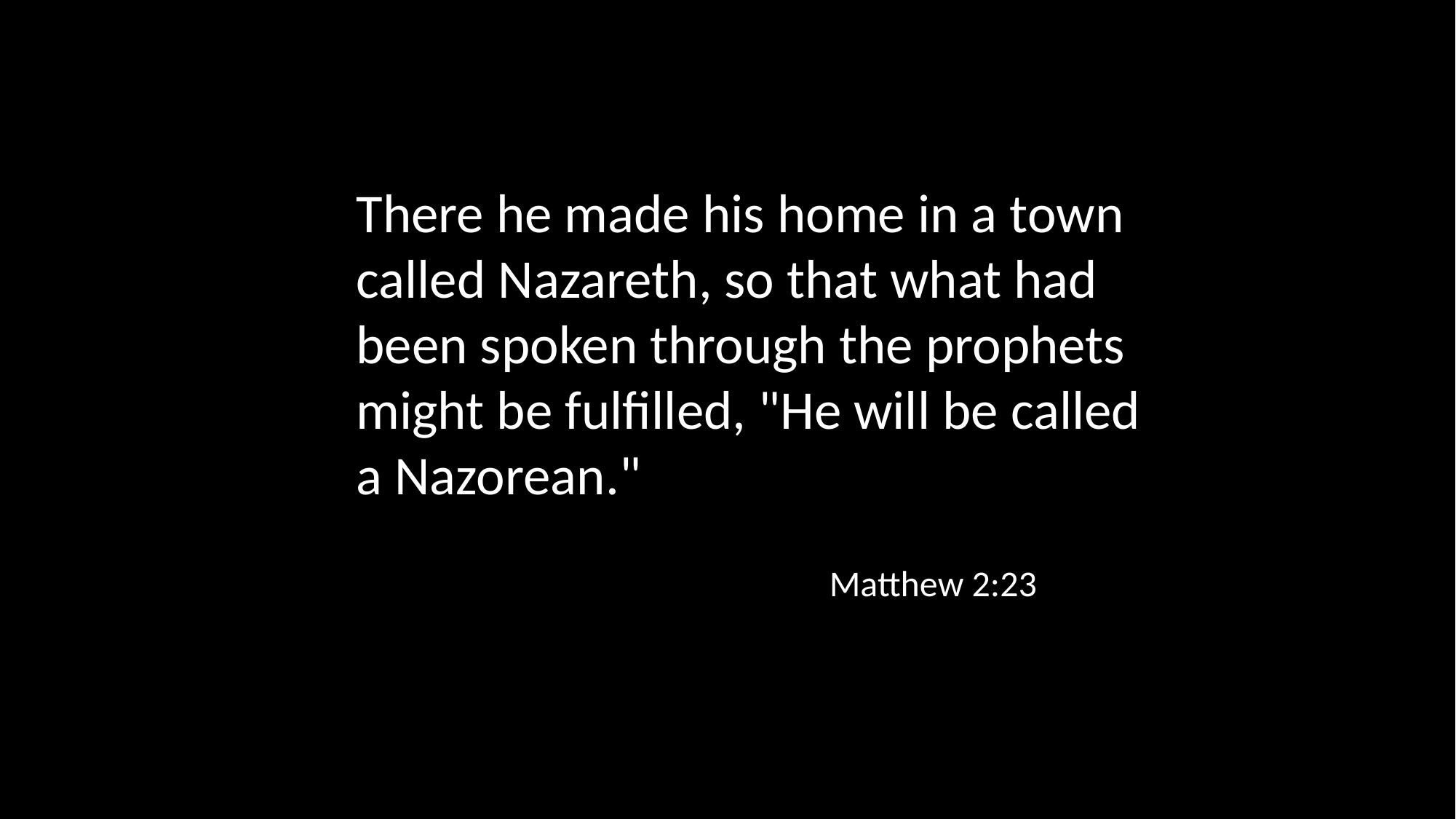

There he made his home in a town called Nazareth, so that what had been spoken through the prophets might be fulfilled, "He will be called a Nazorean."
Matthew 2:23